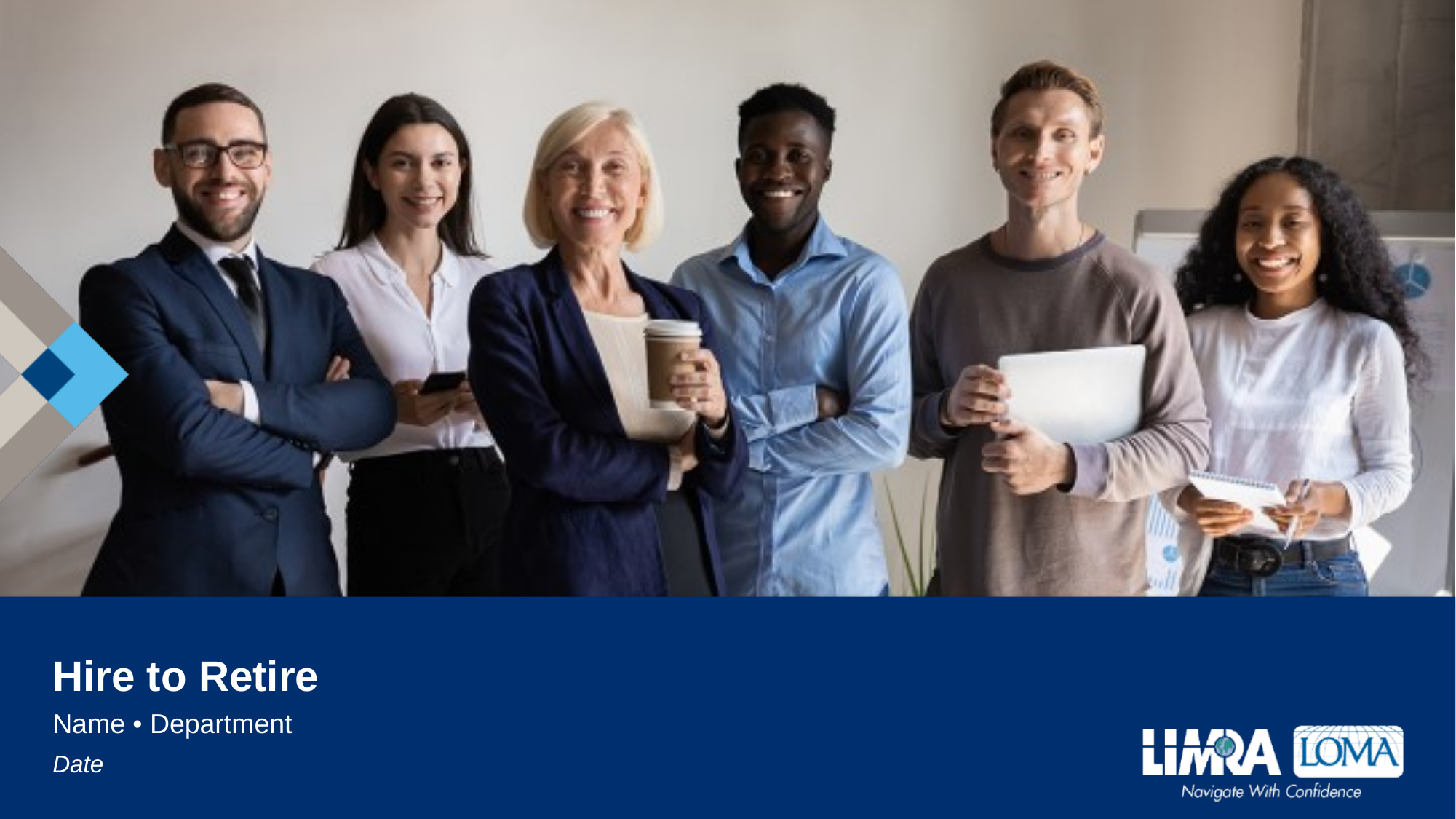

# Hire to Retire
Name • Department
Date